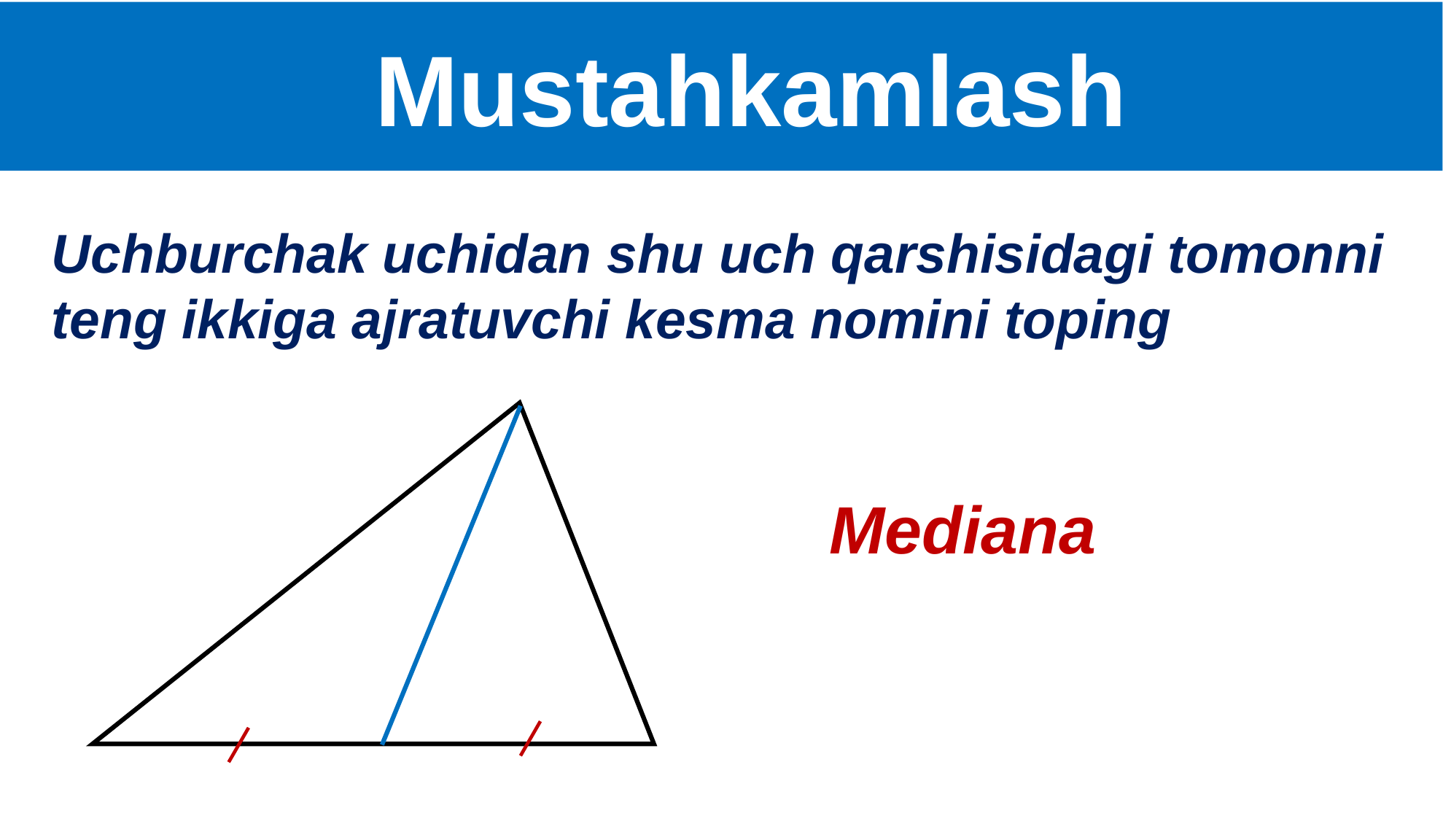

Mustahkamlash

Uchburchak uchidan shu uch qarshisidagi tomonni teng ikkiga ajratuvchi kesma nomini toping
A
Mediana